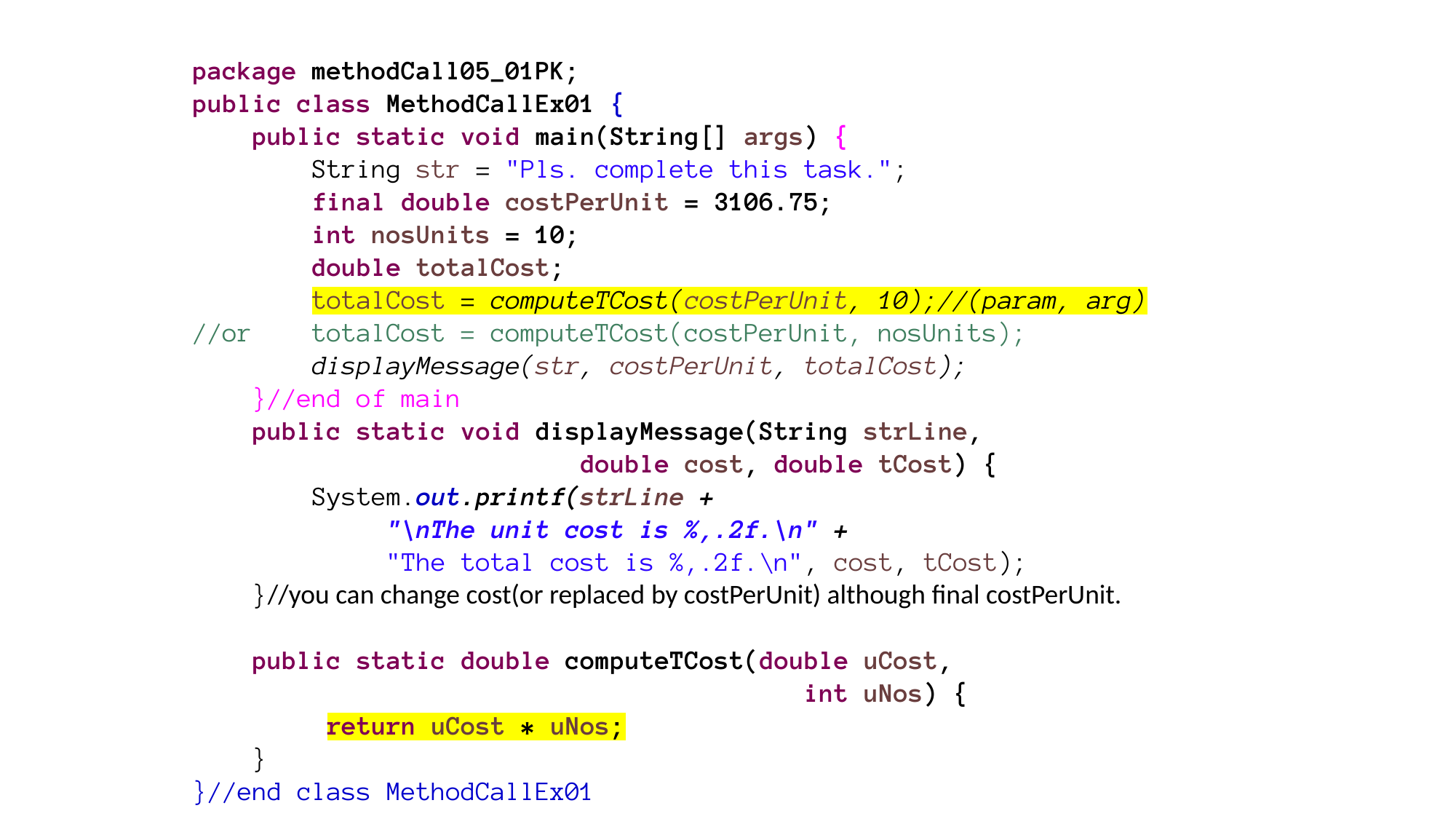

package methodCall05_01PK;
public class MethodCallEx01 {
    public static void main(String[] args) {
        String str = "Pls. complete this task.";
        final double costPerUnit = 3106.75;
        int nosUnits = 10;
        double totalCost;
        totalCost = computeTCost(costPerUnit, 10);//(param, arg)
//or    totalCost = computeTCost(costPerUnit, nosUnits);
        displayMessage(str, costPerUnit, totalCost);
    }//end of main
    public static void displayMessage(String strLine,
                          double cost, double tCost) {
        System.out.printf(strLine +
             "\nThe unit cost is %,.2f.\n" +
             "The total cost is %,.2f.\n", cost, tCost);
    }//you can change cost(or replaced by costPerUnit) although final costPerUnit.

    public static double computeTCost(double uCost,
                                         int uNos) {
         return uCost * uNos;
    }
}//end class MethodCallEx01